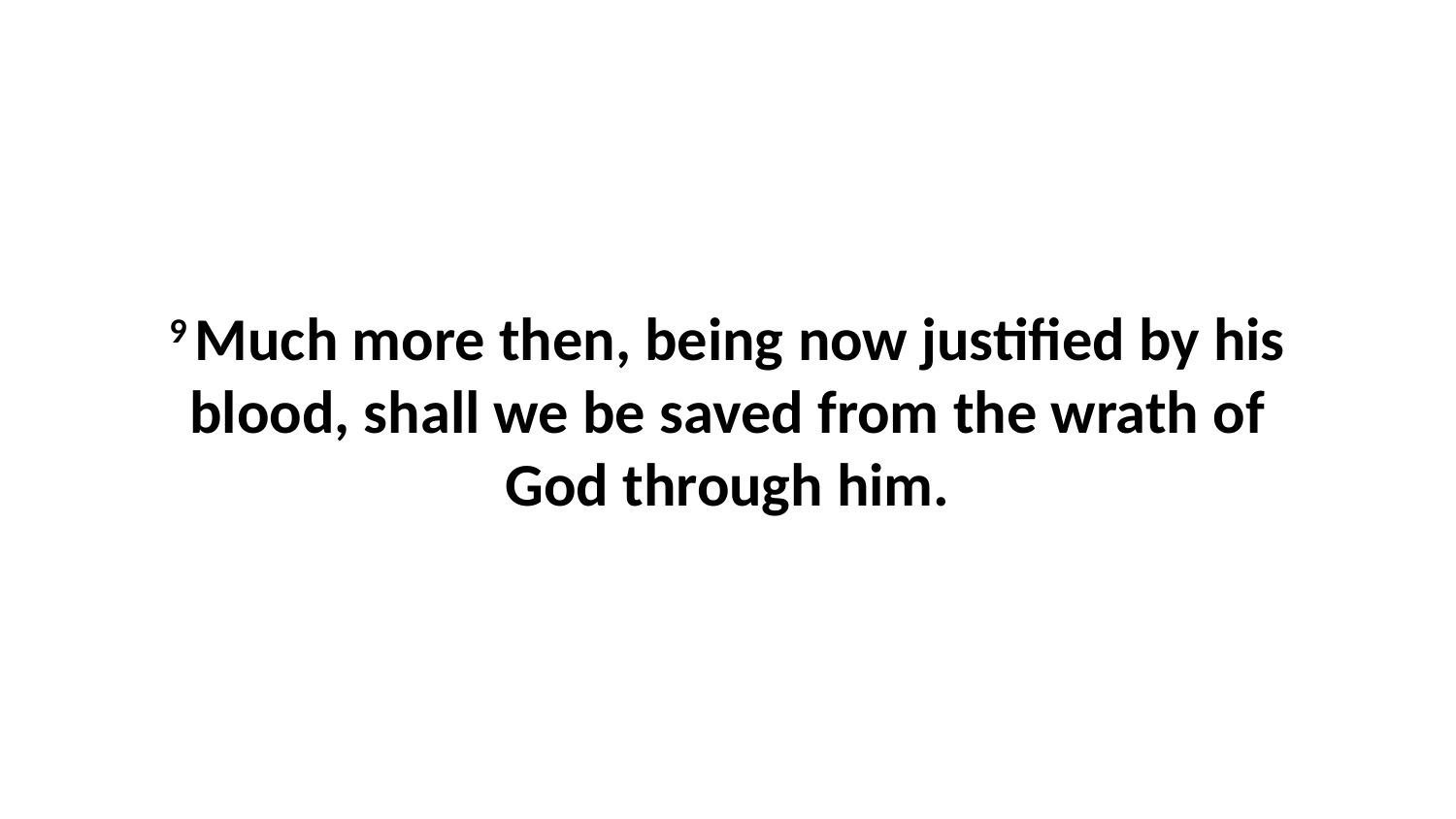

9 Much more then, being now justified by his blood, shall we be saved from the wrath of God through him.